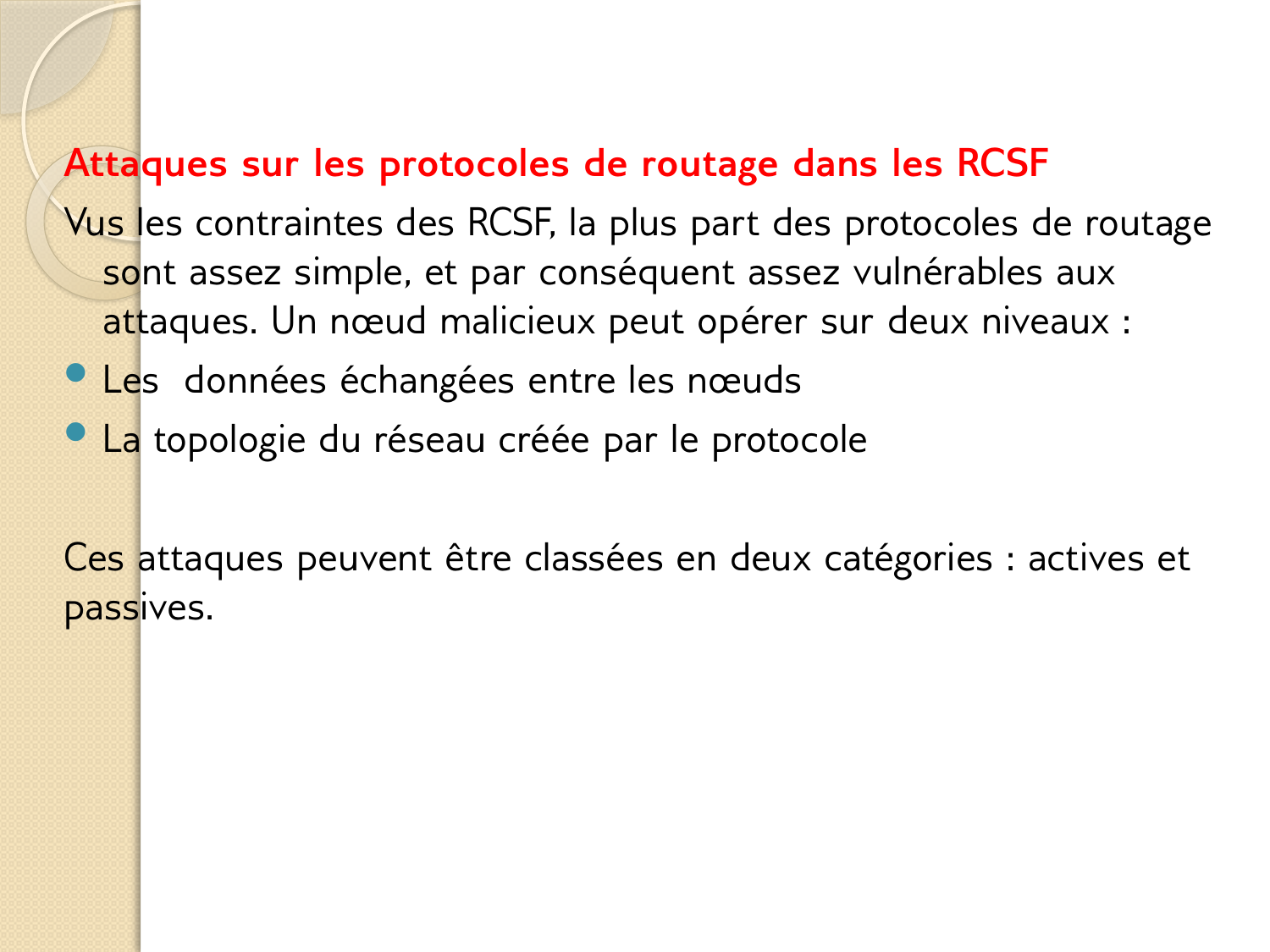

Attaques sur les protocoles de routage dans les RCSF
Vus les contraintes des RCSF, la plus part des protocoles de routage sont assez simple, et par conséquent assez vulnérables aux attaques. Un nœud malicieux peut opérer sur deux niveaux :
Les  données échangées entre les nœuds
La topologie du réseau créée par le protocole

Ces attaques peuvent être classées en deux catégories : actives et passives.